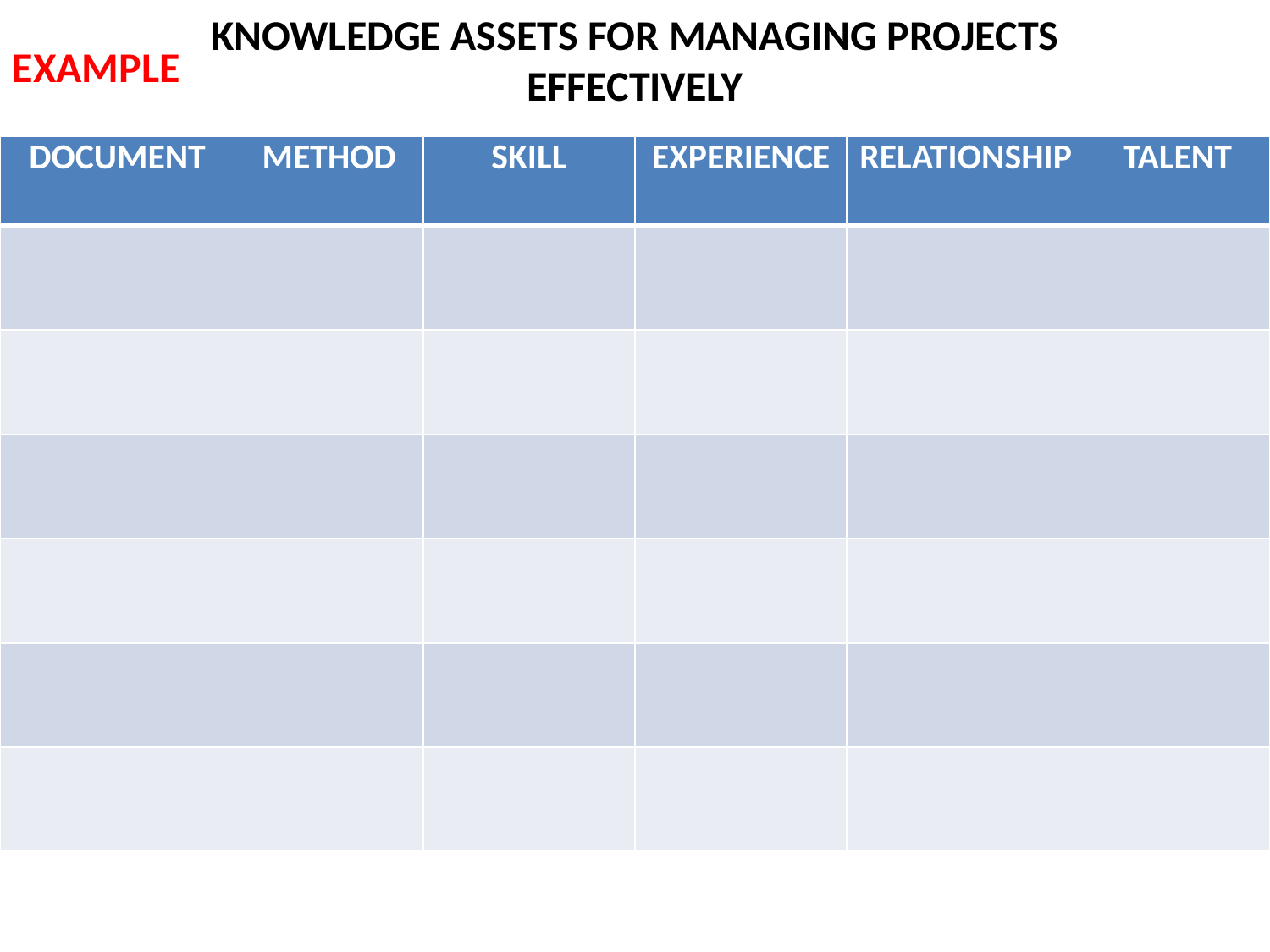

KNOWLEDGE ASSETS FOR MANAGING PROJECTS EFFECTIVELY
EXAMPLE
| DOCUMENT | METHOD | SKILL | EXPERIENCE | RELATIONSHIP | TALENT |
| --- | --- | --- | --- | --- | --- |
|  |  |  |  |  |  |
|  |  |  |  |  |  |
|  |  |  |  |  |  |
|  |  |  |  |  |  |
|  |  |  |  |  |  |
|  |  |  |  |  |  |